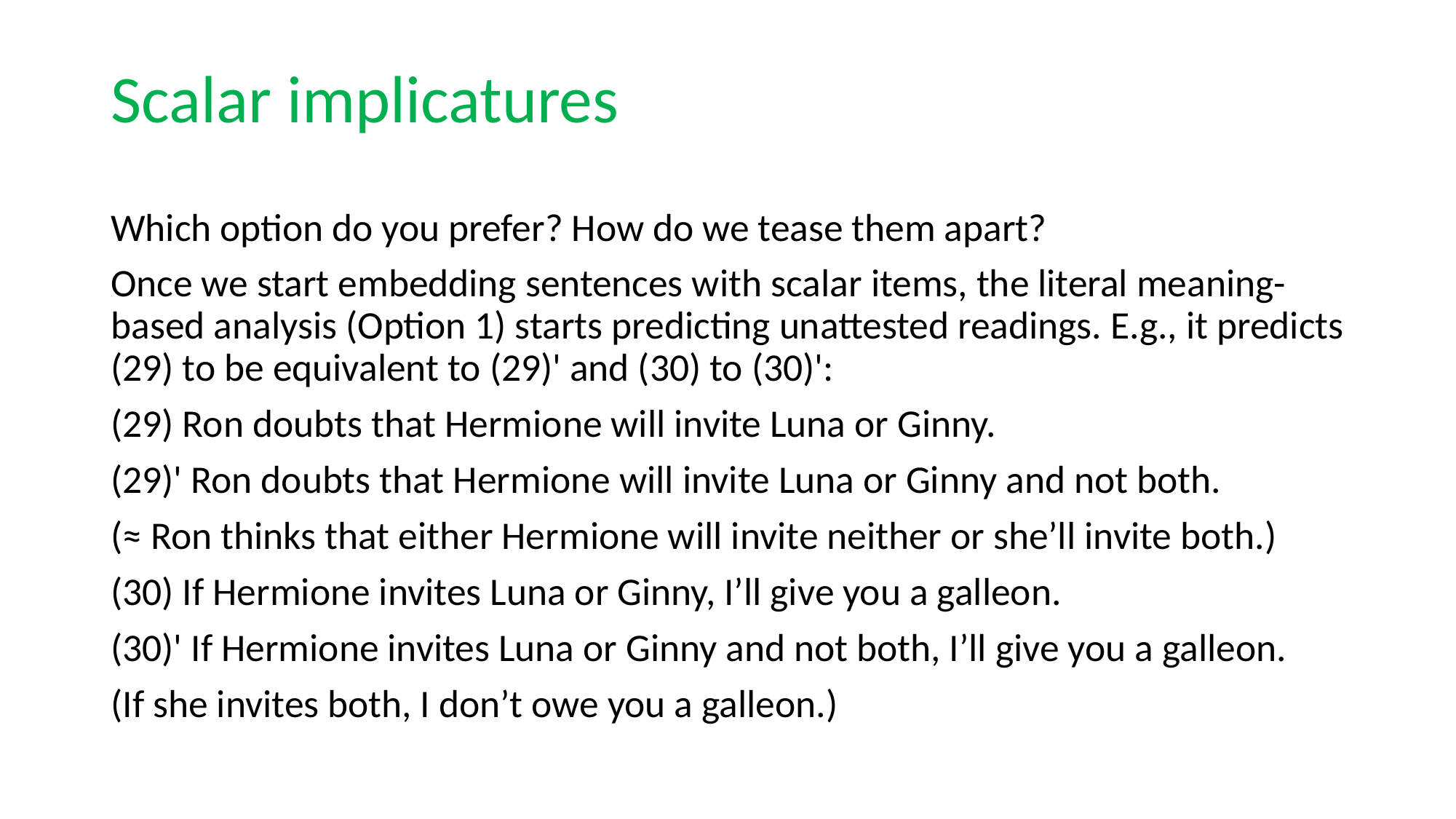

# Scalar implicatures
Which option do you prefer? How do we tease them apart?
Once we start embedding sentences with scalar items, the literal meaning-based analysis (Option 1) starts predicting unattested readings. E.g., it predicts (29) to be equivalent to (29)' and (30) to (30)':
(29) Ron doubts that Hermione will invite Luna or Ginny.
(29)' Ron doubts that Hermione will invite Luna or Ginny and not both.
(≈ Ron thinks that either Hermione will invite neither or she’ll invite both.)
(30) If Hermione invites Luna or Ginny, I’ll give you a galleon.
(30)' If Hermione invites Luna or Ginny and not both, I’ll give you a galleon.
(If she invites both, I don’t owe you a galleon.)